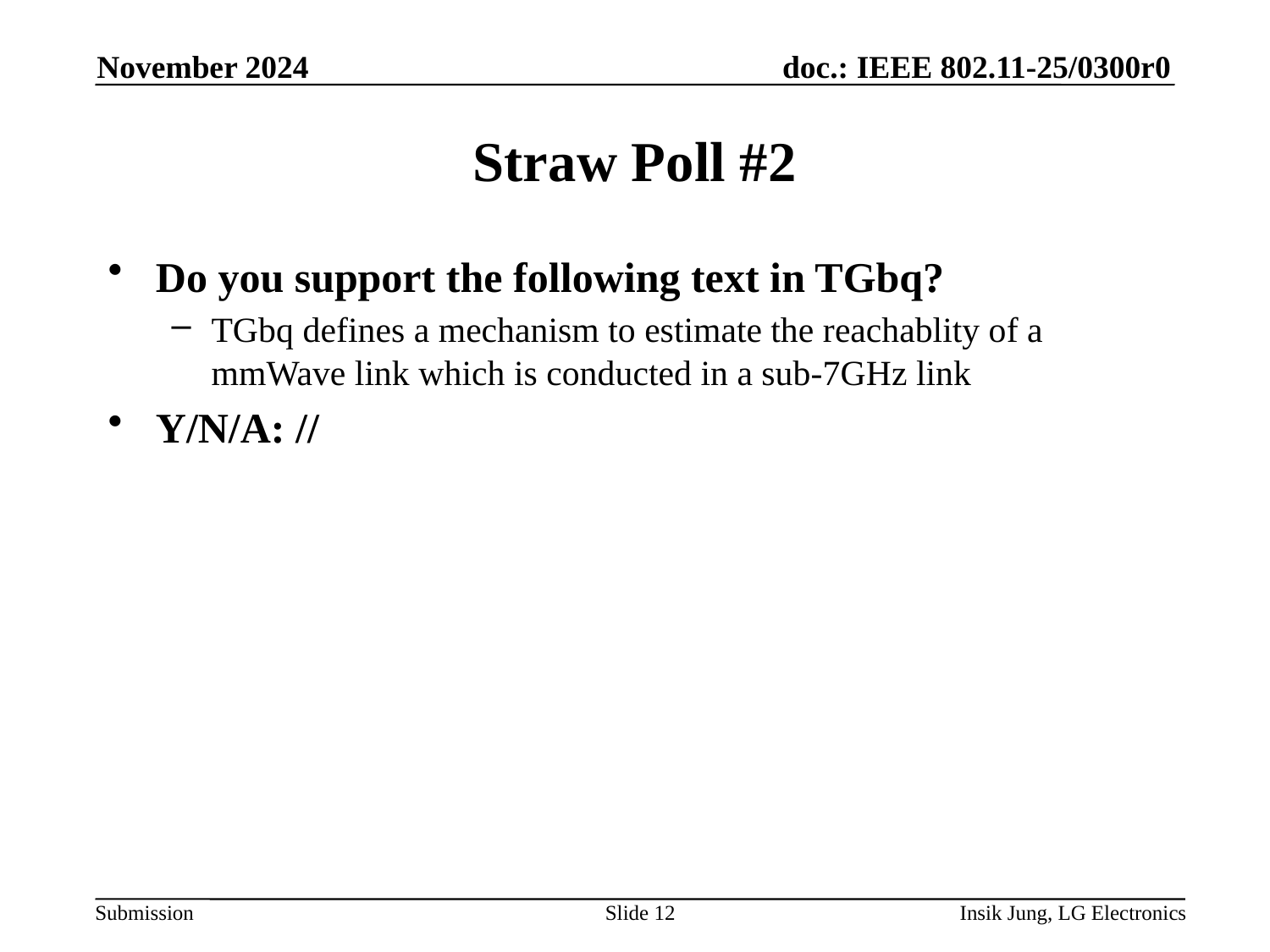

November 2024
# Straw Poll #2
Do you support the following text in TGbq?
TGbq defines a mechanism to estimate the reachablity of a mmWave link which is conducted in a sub-7GHz link
Y/N/A: //
Slide 12
Insik Jung, LG Electronics